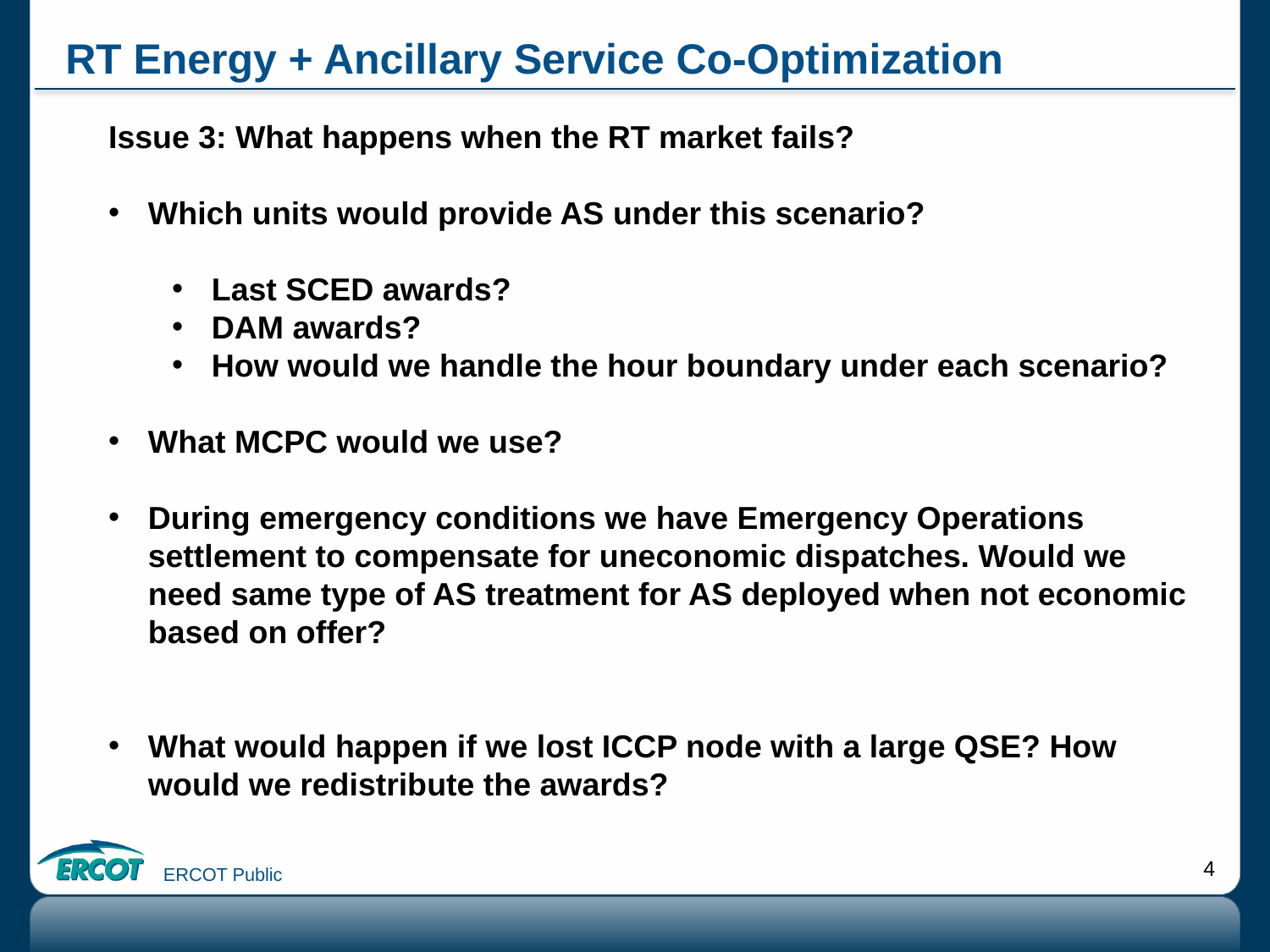

# RT Energy + Ancillary Service Co-Optimization
Issue 3: What happens when the RT market fails?

Which units would provide AS under this scenario?

Last SCED awards?
DAM awards?
How would we handle the hour boundary under each scenario?

What MCPC would we use?

During emergency conditions we have Emergency Operations settlement to compensate for uneconomic dispatches. Would we need same type of AS treatment for AS deployed when not economic based on offer?

What would happen if we lost ICCP node with a large QSE? How would we redistribute the awards?